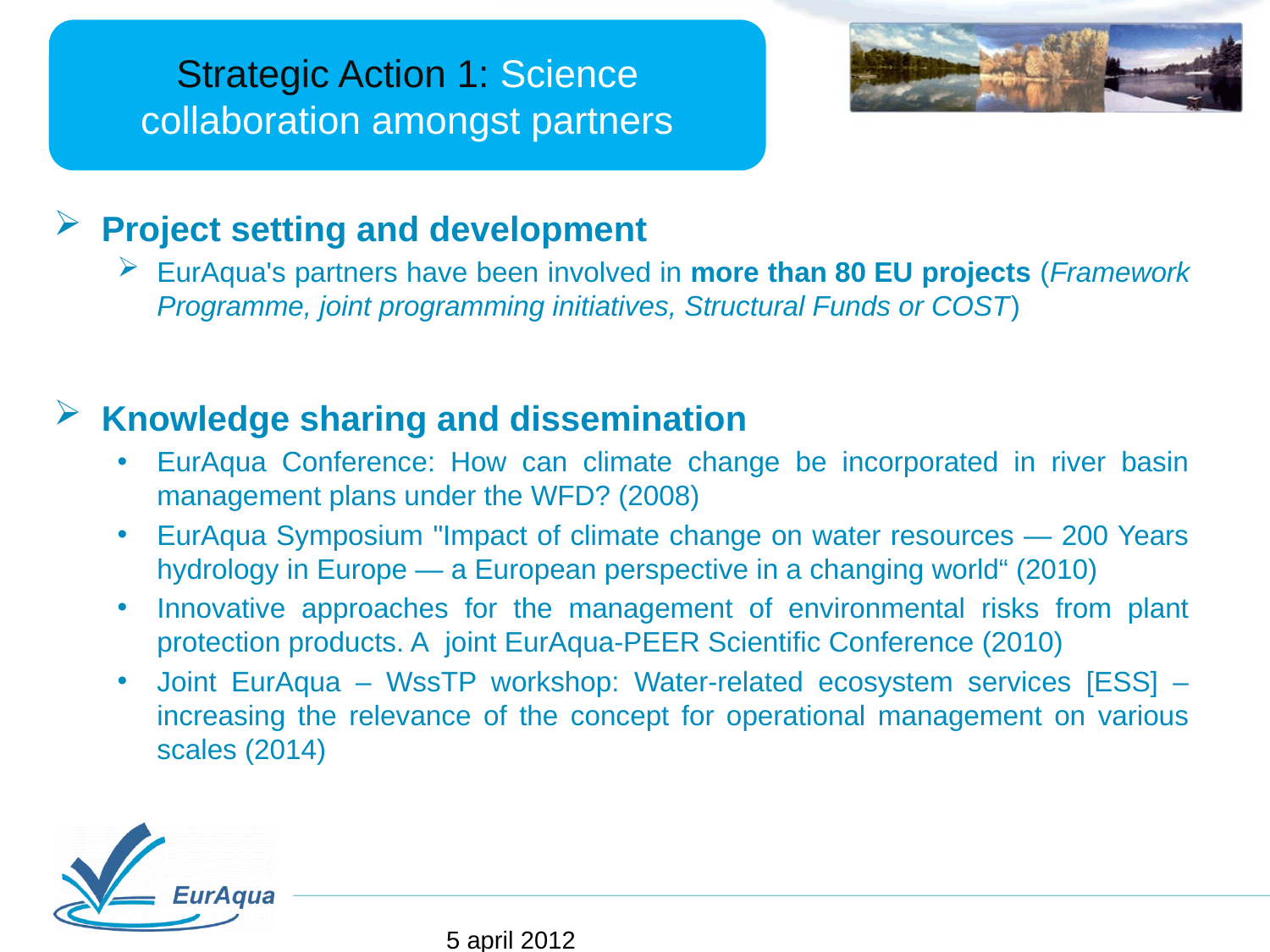

Strategic Action 1: Science collaboration amongst partners
Project setting and development
EurAqua's partners have been involved in more than 80 EU projects (Framework Programme, joint programming initiatives, Structural Funds or COST)

Knowledge sharing and dissemination
EurAqua Conference: How can climate change be incorporated in river basin management plans under the WFD? (2008)
EurAqua Symposium "Impact of climate change on water resources — 200 Years hydrology in Europe — a European perspective in a changing world“ (2010)
Innovative approaches for the management of environmental risks from plant protection products. A  joint EurAqua-PEER Scientific Conference (2010)
Joint EurAqua – WssTP workshop: Water-related ecosystem services [ESS] – increasing the relevance of the concept for operational management on various scales (2014)
5 april 2012